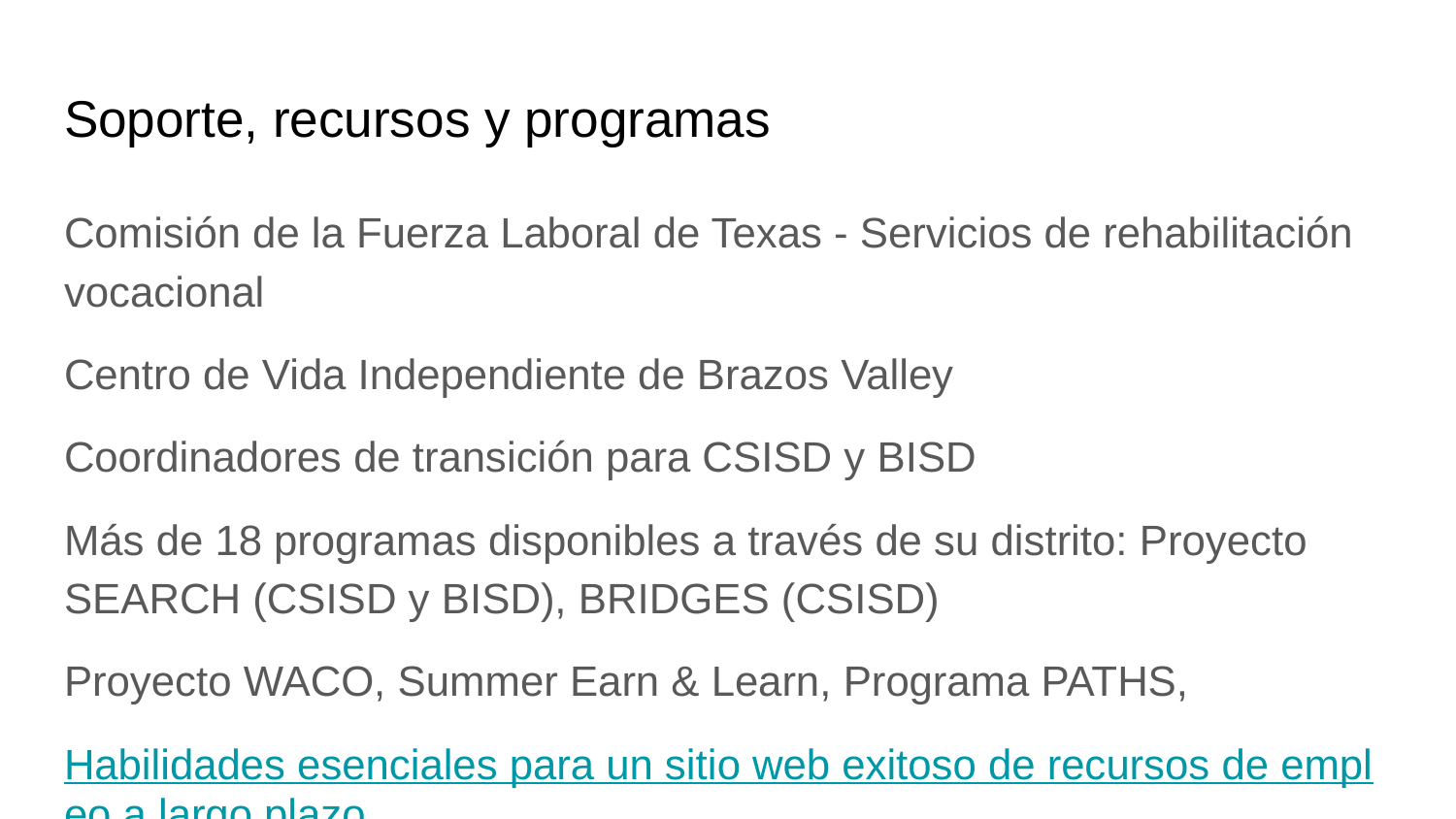

# Soporte, recursos y programas
Comisión de la Fuerza Laboral de Texas - Servicios de rehabilitación vocacional
Centro de Vida Independiente de Brazos Valley
Coordinadores de transición para CSISD y BISD
Más de 18 programas disponibles a través de su distrito: Proyecto SEARCH (CSISD y BISD), BRIDGES (CSISD)
Proyecto WACO, Summer Earn & Learn, Programa PATHS,
Habilidades esenciales para un sitio web exitoso de recursos de empleo a largo plazo